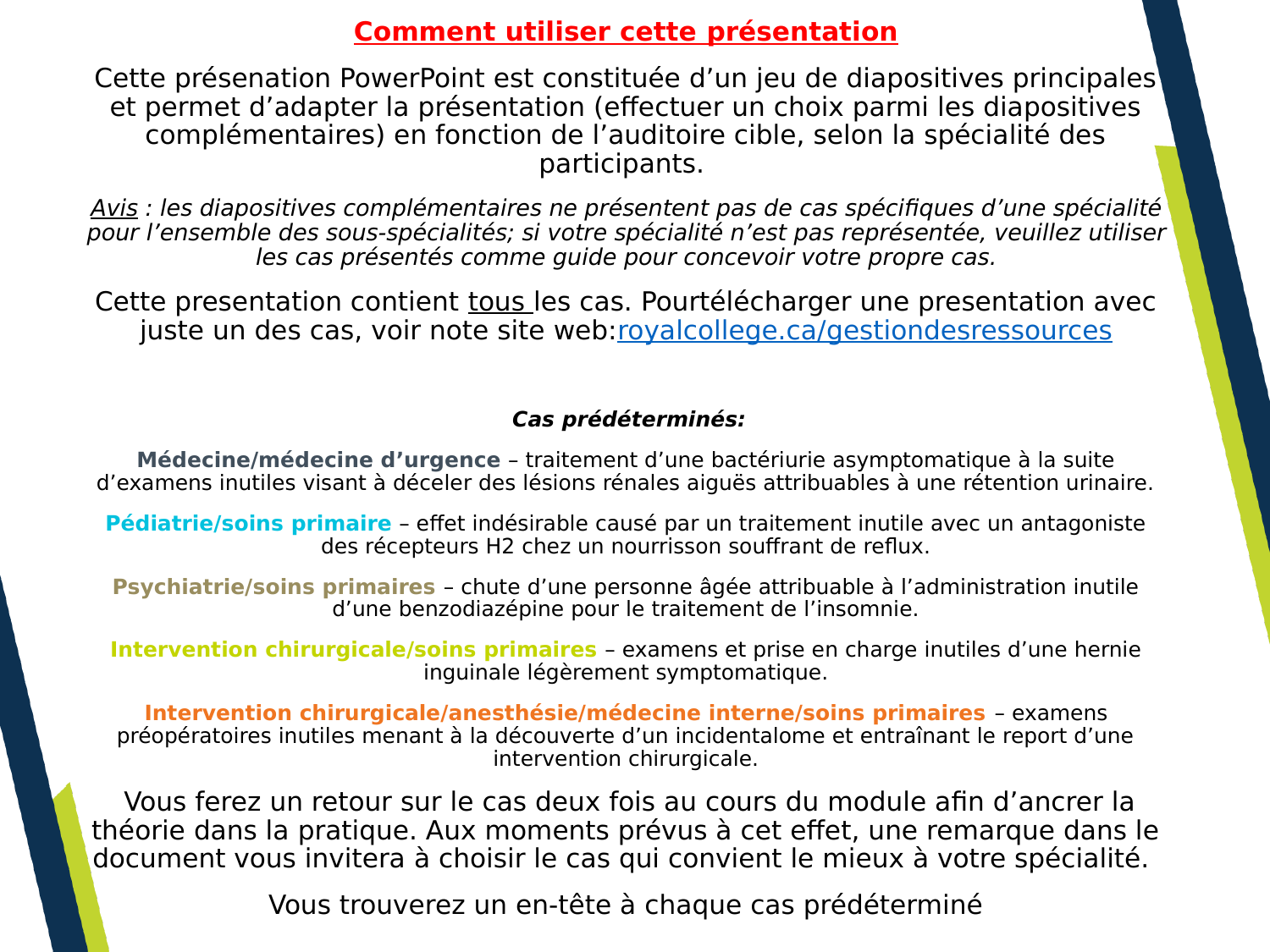

Comment utiliser cette présentation
Cette présenation PowerPoint est constituée d’un jeu de diapositives principales et permet d’adapter la présentation (effectuer un choix parmi les diapositives complémentaires) en fonction de l’auditoire cible, selon la spécialité des participants.
Avis : les diapositives complémentaires ne présentent pas de cas spécifiques d’une spécialité pour l’ensemble des sous-spécialités; si votre spécialité n’est pas représentée, veuillez utiliser les cas présentés comme guide pour concevoir votre propre cas.
Cette presentation contient tous les cas. Pourtélécharger une presentation avec juste un des cas, voir note site web:royalcollege.ca/gestiondesressources

 Cas prédéterminés:
Médecine/médecine d’urgence – traitement d’une bactériurie asymptomatique à la suite d’examens inutiles visant à déceler des lésions rénales aiguës attribuables à une rétention urinaire.
Pédiatrie/soins primaire – effet indésirable causé par un traitement inutile avec un antagoniste des récepteurs H2 chez un nourrisson souffrant de reflux.
Psychiatrie/soins primaires – chute d’une personne âgée attribuable à l’administration inutile d’une benzodiazépine pour le traitement de l’insomnie.
Intervention chirurgicale/soins primaires – examens et prise en charge inutiles d’une hernie inguinale légèrement symptomatique.
Intervention chirurgicale/anesthésie/médecine interne/soins primaires – examens préopératoires inutiles menant à la découverte d’un incidentalome et entraînant le report d’une intervention chirurgicale.
 Vous ferez un retour sur le cas deux fois au cours du module afin d’ancrer la théorie dans la pratique. Aux moments prévus à cet effet, une remarque dans le document vous invitera à choisir le cas qui convient le mieux à votre spécialité.
Vous trouverez un en-tête à chaque cas prédéterminé